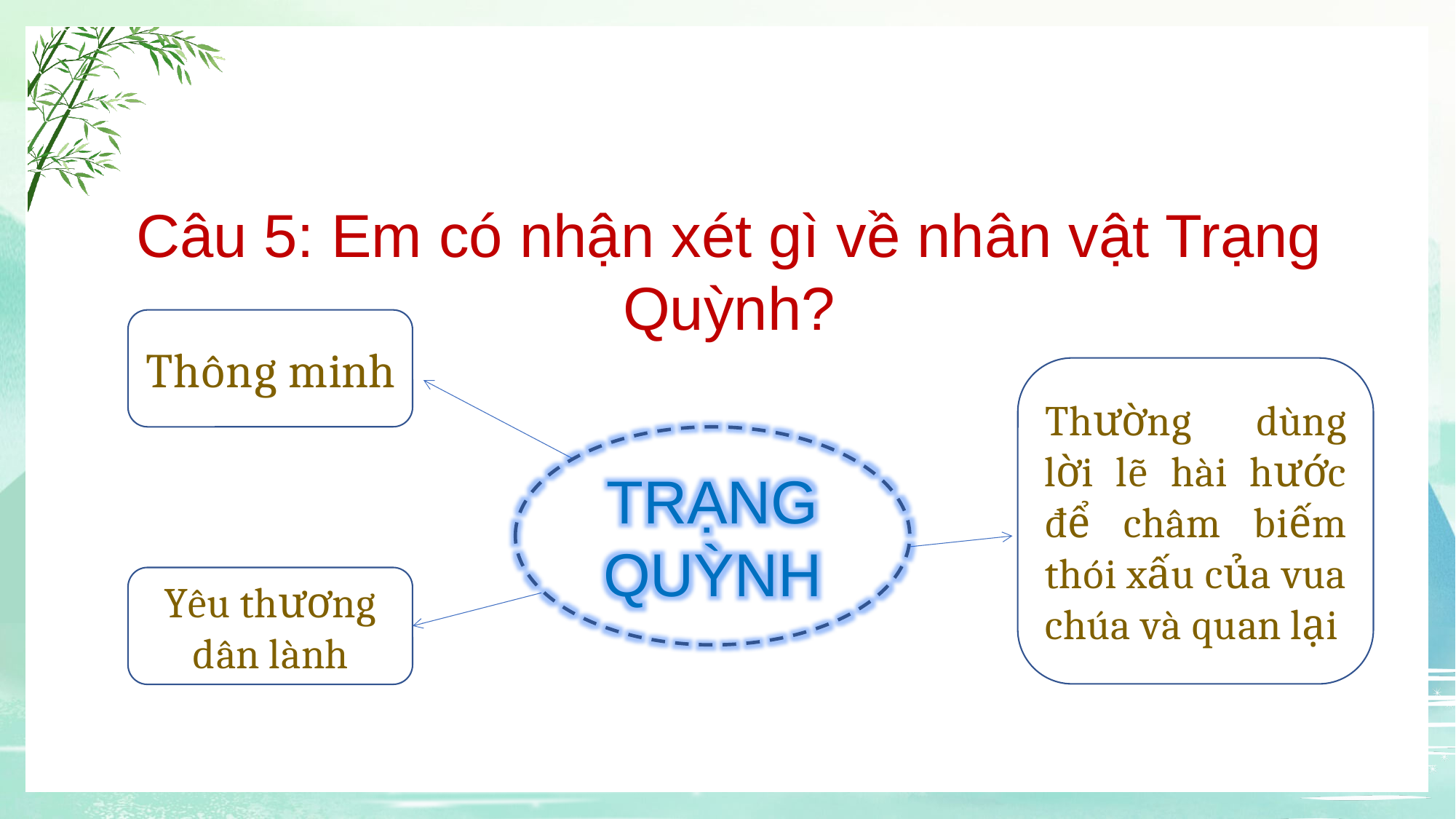

Câu 5: Em có nhận xét gì về nhân vật Trạng Quỳnh?
Thông minh
Thường dùng lời lẽ hài hước để châm biếm thói xấu của vua chúa và quan lại
TRẠNG QUỲNH
Yêu thương dân lành